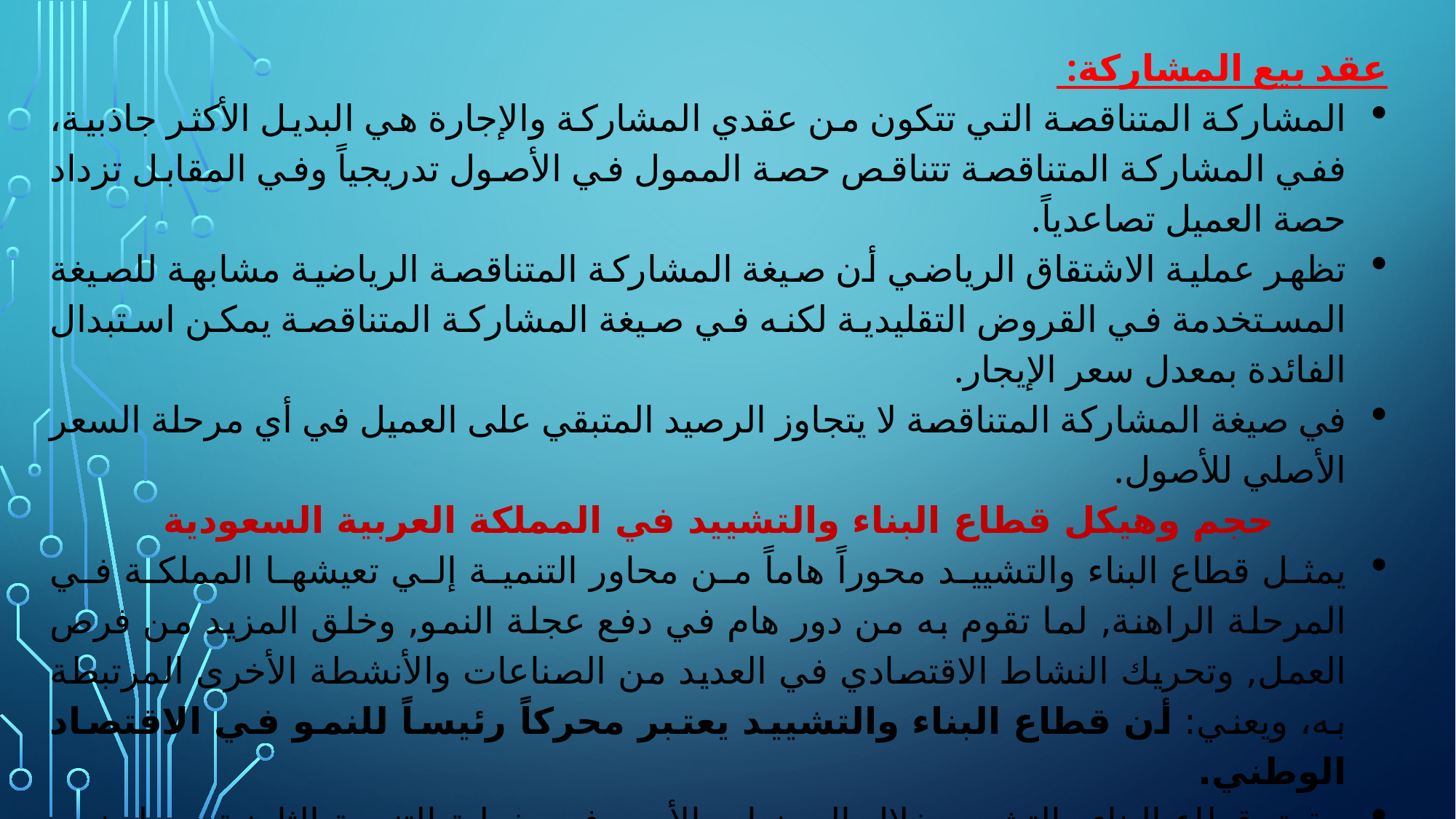

عقد بيع المشاركة:
المشاركة المتناقصة التي تتكون من عقدي المشاركة والإجارة هي البديل الأكثر جاذبية، ففي المشاركة المتناقصة تتناقص حصة الممول في الأصول تدريجياً وفي المقابل تزداد حصة العميل تصاعدياً.
تظهر عملية الاشتقاق الرياضي أن صيغة المشاركة المتناقصة الرياضية مشابهة للصيغة المستخدمة في القروض التقليدية لكنه في صيغة المشاركة المتناقصة يمكن استبدال الفائدة بمعدل سعر الإيجار.
في صيغة المشاركة المتناقصة لا يتجاوز الرصيد المتبقي على العميل في أي مرحلة السعر الأصلي للأصول.
حجم وهيكل قطاع البناء والتشييد في المملكة العربية السعودية
يمثل قطاع البناء والتشييد محوراً هاماً من محاور التنمية إلي تعيشها المملكة في المرحلة الراهنة, لما تقوم به من دور هام في دفع عجلة النمو, وخلق المزيد من فرص العمل, وتحريك النشاط الاقتصادي في العديد من الصناعات والأنشطة الأخرى المرتبطة به، ويعني: أن قطاع البناء والتشييد يعتبر محركاً رئيساً للنمو في الاقتصاد الوطني.
حقق قطاع البناء والتشييد خلال السنوات الأربع في خطة التنمية الثامنة معدل نمو سنوي متوسط قدرة 4,9%.
بلغت مساهمة القطاع في الناتج المحلي الإجمالي عام 2008م نحو 6,9% نتيجة لزيادة القيمة المضافة التي حققها القطاع من نحو 47,5 بليون إلى نحو 58,8 بليون ريال خلال المدة نفسها, وبلغت الأصول الإجمالية لقطاع البناء والتشييد نحو 154,4 بليون ريال في عام 2008م.